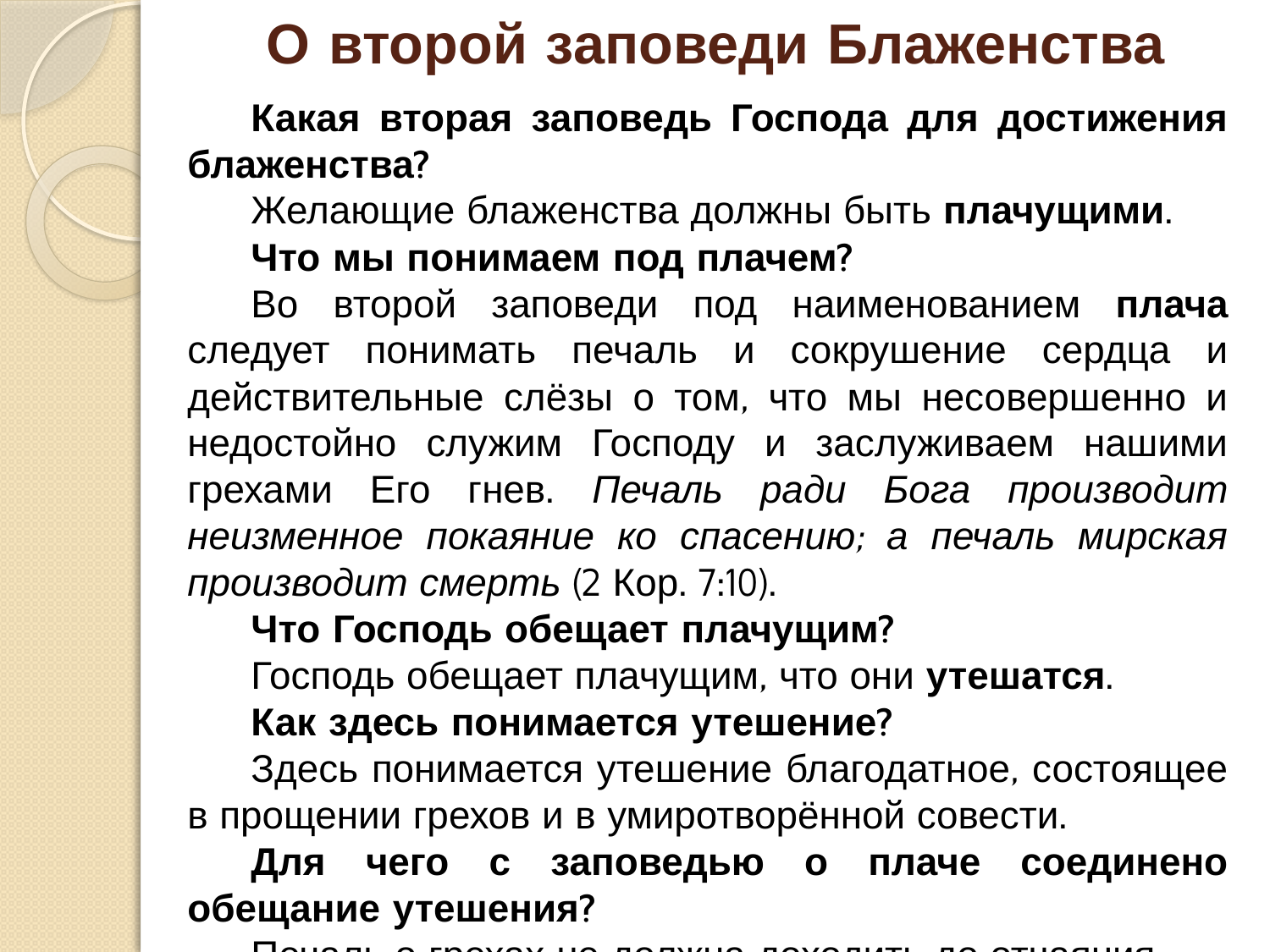

# О второй заповеди Блаженства
Какая вторая заповедь Господа для достижения блаженства?
Желающие блаженства должны быть плачущими.
Что мы понимаем под плачем?
Во второй заповеди под наименованием плача следует понимать печаль и сокрушение сердца и действительные слёзы о том, что мы несовершенно и недостойно служим Господу и заслуживаем нашими грехами Его гнев. Печаль ради Бога производит неизменное покаяние ко спасению; а печаль мирская производит смерть (2 Кор. 7:10).
Что Господь обещает плачущим?
Господь обещает плачущим, что они утешатся.
Как здесь понимается утешение?
Здесь понимается утешение благодатное, состоящее в прощении грехов и в умиротворённой совести.
Для чего с заповедью о плаче соединено обещание утешения?
Печаль о грехах не должна доходить до отчаяния.